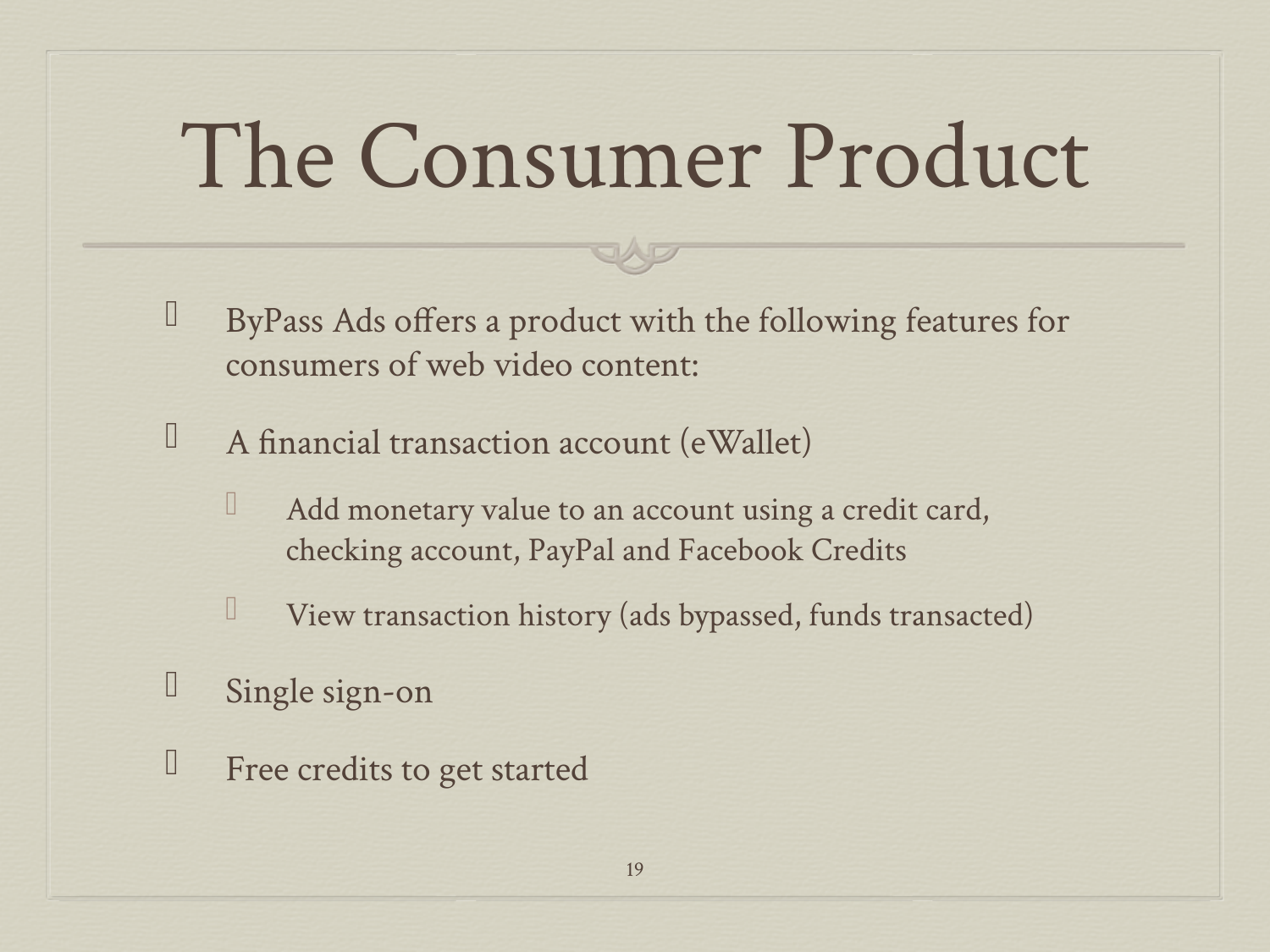

# The Consumer Product
ByPass Ads offers a product with the following features for consumers of web video content:
A financial transaction account (eWallet)
Add monetary value to an account using a credit card, checking account, PayPal and Facebook Credits
View transaction history (ads bypassed, funds transacted)
Single sign-on
Free credits to get started
19